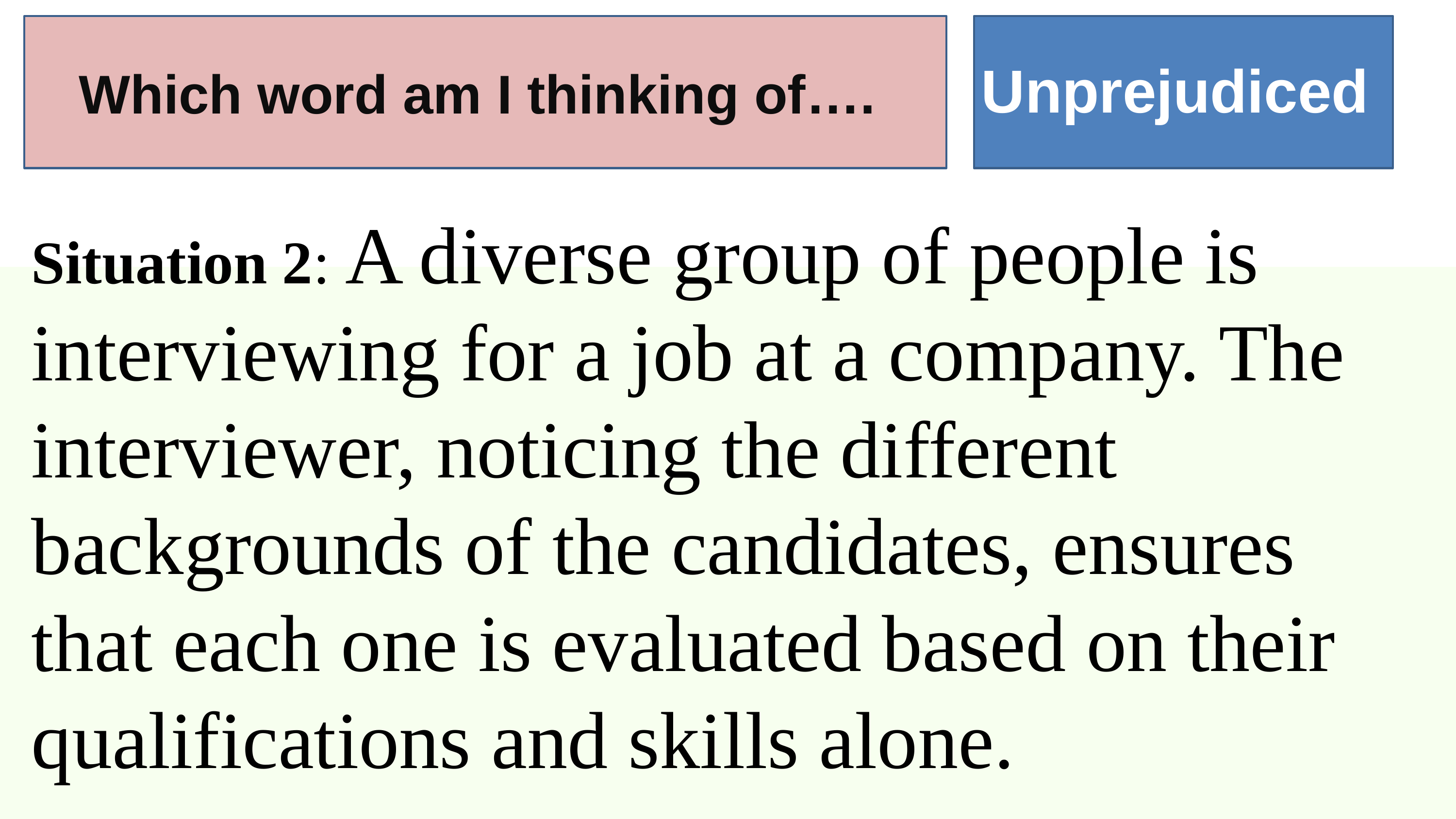

Which word am I thinking of….
Unprejudiced
Situation 2: A diverse group of people is interviewing for a job at a company. The interviewer, noticing the different backgrounds of the candidates, ensures that each one is evaluated based on their qualifications and skills alone.